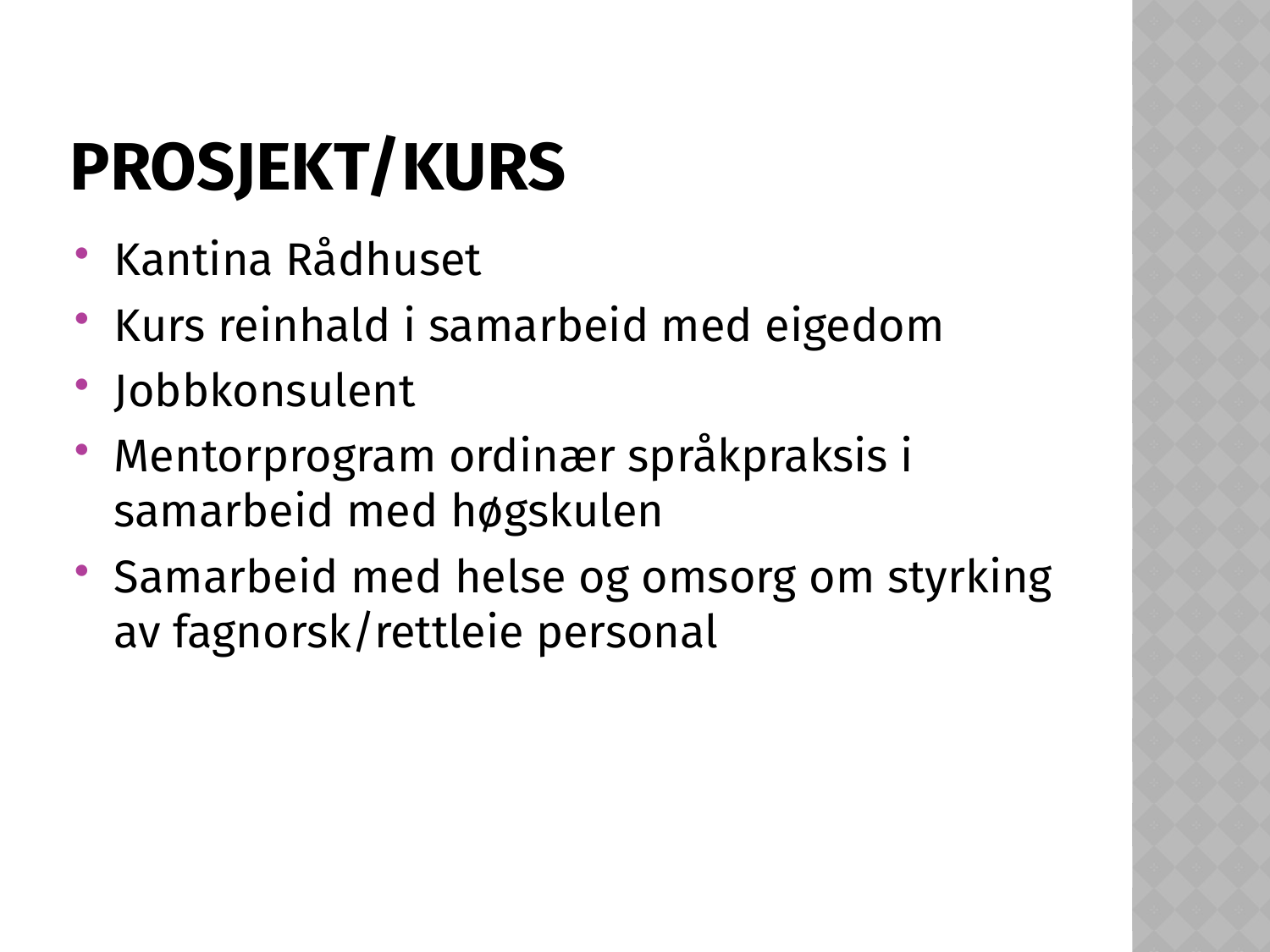

# Prosjekt/KURS
Kantina Rådhuset
Kurs reinhald i samarbeid med eigedom
Jobbkonsulent
Mentorprogram ordinær språkpraksis i samarbeid med høgskulen
Samarbeid med helse og omsorg om styrking av fagnorsk/rettleie personal